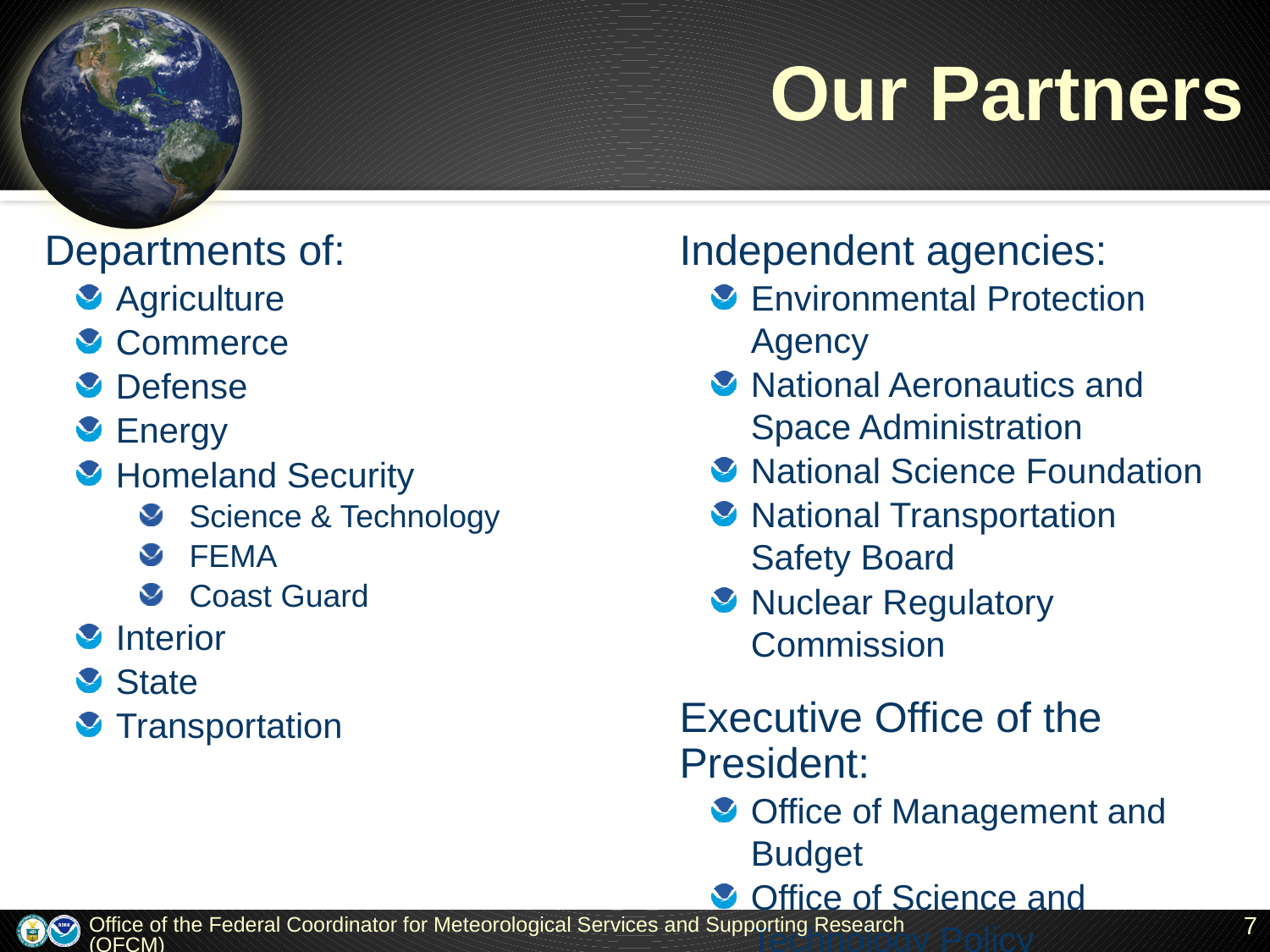

# Our Partners
Departments of:
Agriculture
Commerce
Defense
Energy
Homeland Security
  Science & Technology
  FEMA
  Coast Guard
Interior
State
Transportation

Independent agencies:
Environmental Protection Agency
National Aeronautics and Space Administration
National Science Foundation
National Transportation Safety Board
Nuclear Regulatory Commission
Executive Office of the President:
Office of Management and Budget
Office of Science and Technology Policy

Office of the Federal Coordinator for Meteorological Services and Supporting Research (OFCM)
7